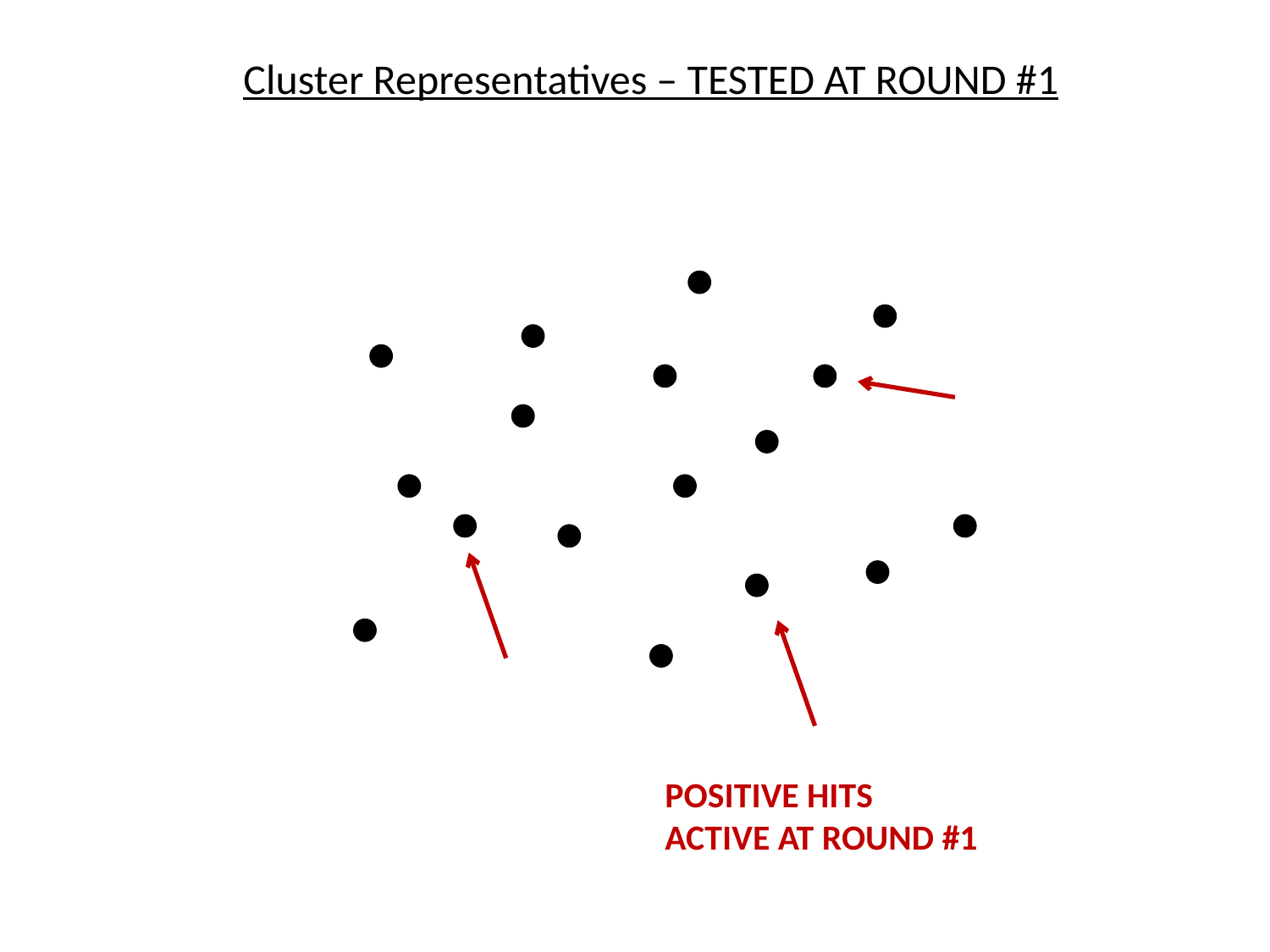

Cluster Representatives – TESTED AT ROUND #1

POSITIVE HITS
ACTIVE AT ROUND #1